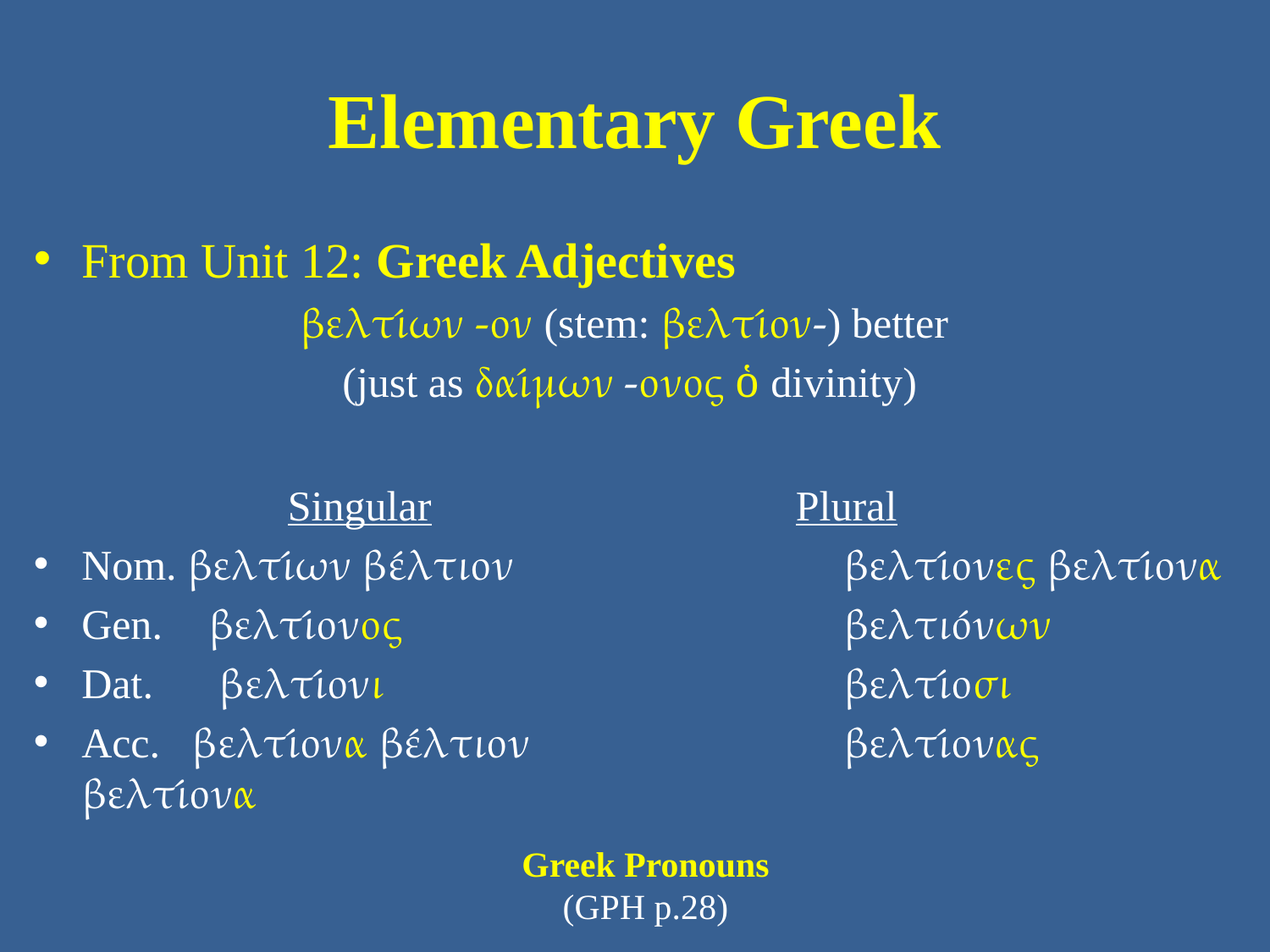

# Elementary Greek
From Unit 12: Greek Adjectives
βελτίων -ον (stem: βελτίον-) better
(just as δαίμων -ονος ὁ divinity)

		Singular 			Plural
Nom. βελτίων βέλτιον			βελτίονες βελτίονα
Gen.  	βελτίονος 				βελτιόνων
Dat.    	 βελτίονι				βελτίοσι
Acc.   βελτίονα βέλτιον 		 	βελτίονας βελτίονα
Greek Pronouns
(GPH p.28)